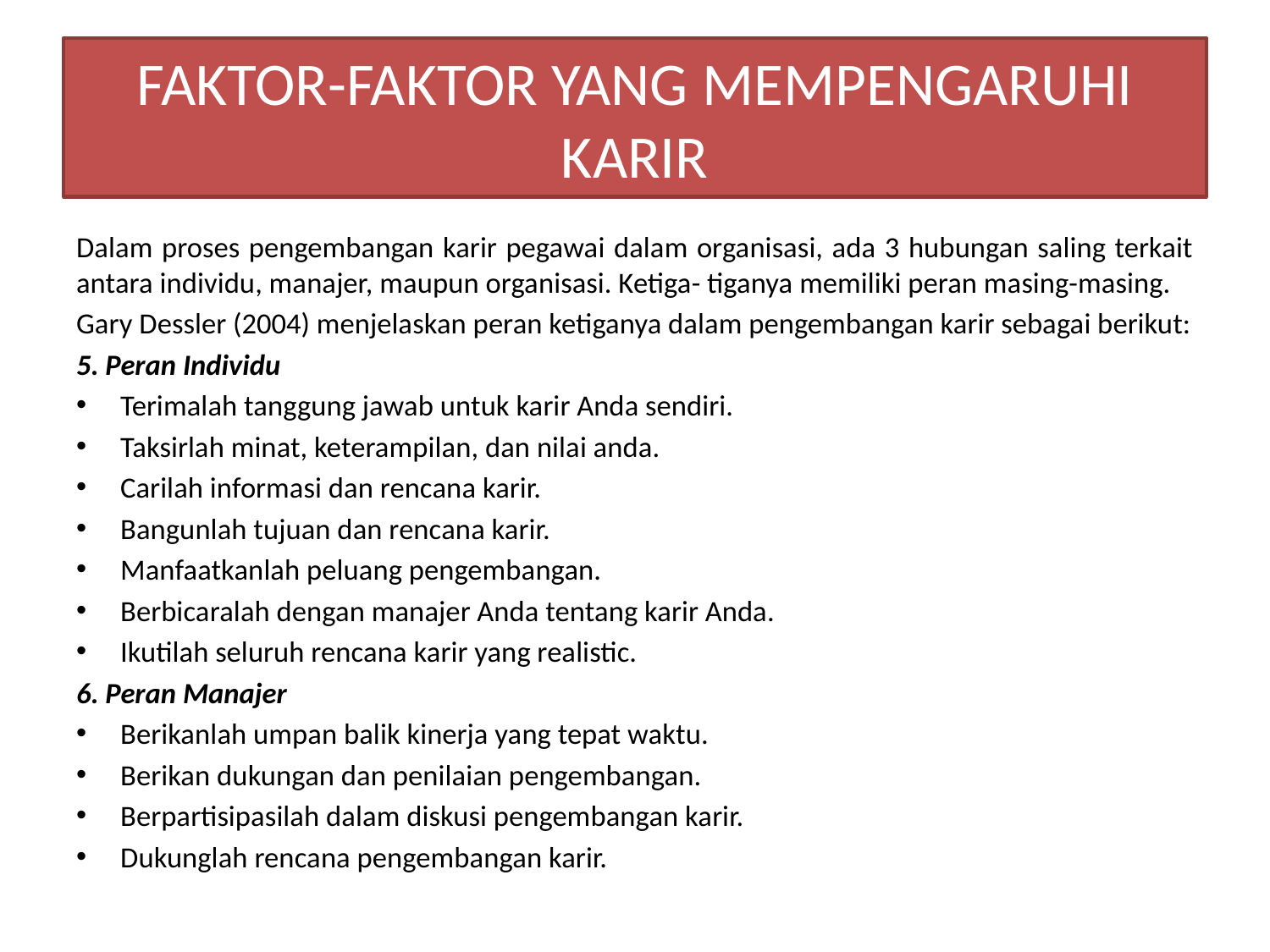

# FAKTOR-FAKTOR YANG MEMPENGARUHI KARIR
Dalam proses pengembangan karir pegawai dalam organisasi, ada 3 hubungan saling terkait antara individu, manajer, maupun organisasi. Ketiga- tiganya memiliki peran masing-masing.
Gary Dessler (2004) menjelaskan peran ketiganya dalam pengembangan karir sebagai berikut:
5. Peran Individu
Terimalah tanggung jawab untuk karir Anda sendiri.
Taksirlah minat, keterampilan, dan nilai anda.
Carilah informasi dan rencana karir.
Bangunlah tujuan dan rencana karir.
Manfaatkanlah peluang pengembangan.
Berbicaralah dengan manajer Anda tentang karir Anda.
Ikutilah seluruh rencana karir yang realistic.
6. Peran Manajer
Berikanlah umpan balik kinerja yang tepat waktu.
Berikan dukungan dan penilaian pengembangan.
Berpartisipasilah dalam diskusi pengembangan karir.
Dukunglah rencana pengembangan karir.